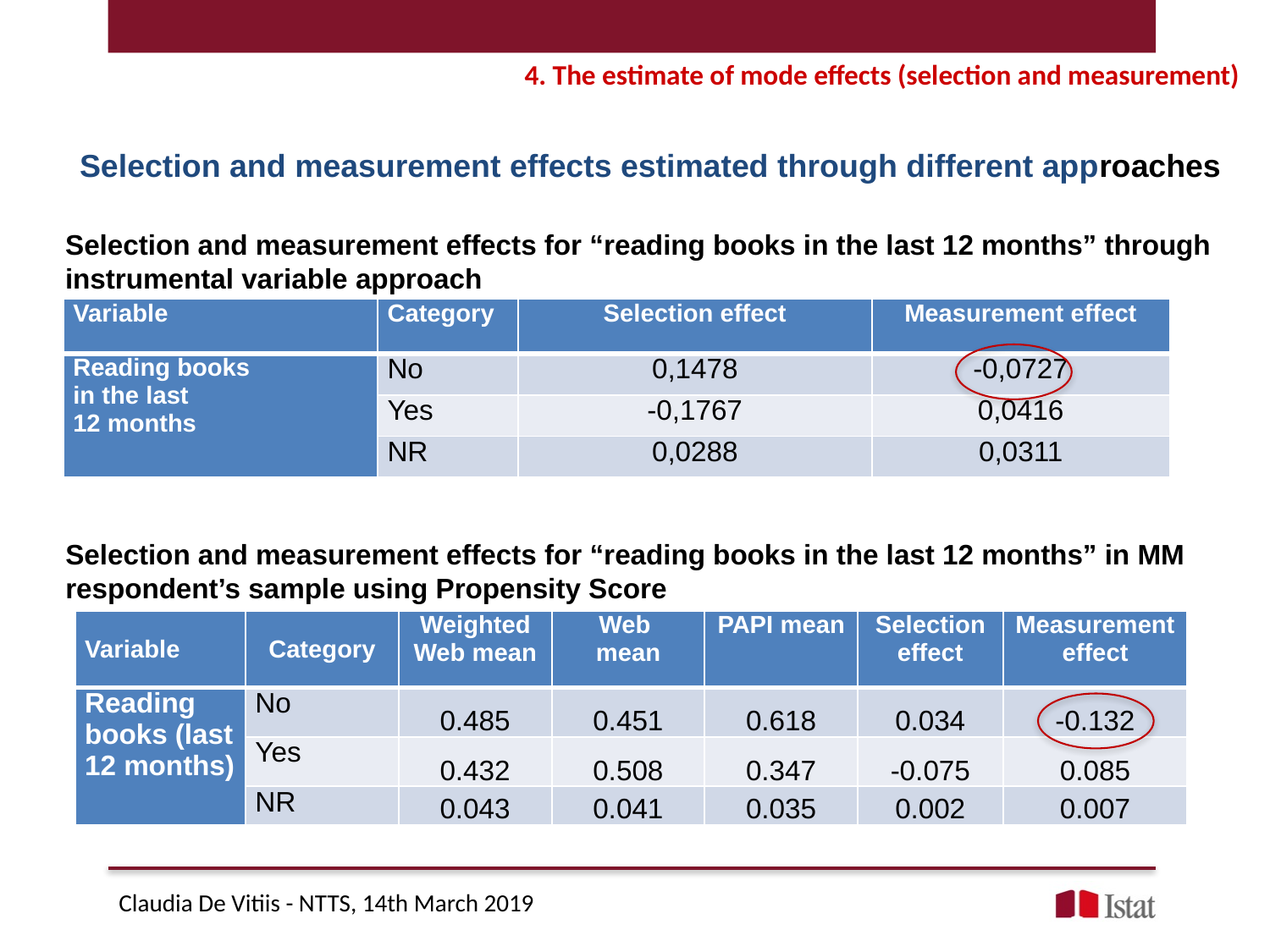

4. The estimate of mode effects (selection and measurement)
Selection and measurement effects estimated through different approaches
Selection and measurement effects for “reading books in the last 12 months” through instrumental variable approach
| Variable | Category | Selection effect | Measurement effect |
| --- | --- | --- | --- |
| Reading books in the last 12 months | No | 0,1478 | -0,0727 |
|  | Yes | -0,1767 | 0,0416 |
|  | NR | 0,0288 | 0,0311 |

Selection and measurement effects for “reading books in the last 12 months” in MM respondent’s sample using Propensity Score
| Variable | Category | Weighted Web mean | Web mean | PAPI mean | Selection effect | Measurement effect |
| --- | --- | --- | --- | --- | --- | --- |
| Reading books (last 12 months) | No | 0.485 | 0.451 | 0.618 | 0.034 | -0.132 |
|  | Yes | 0.432 | 0.508 | 0.347 | -0.075 | 0.085 |
|  | NR | 0.043 | 0.041 | 0.035 | 0.002 | 0.007 |

Claudia De Vitiis - NTTS, 14th March 2019